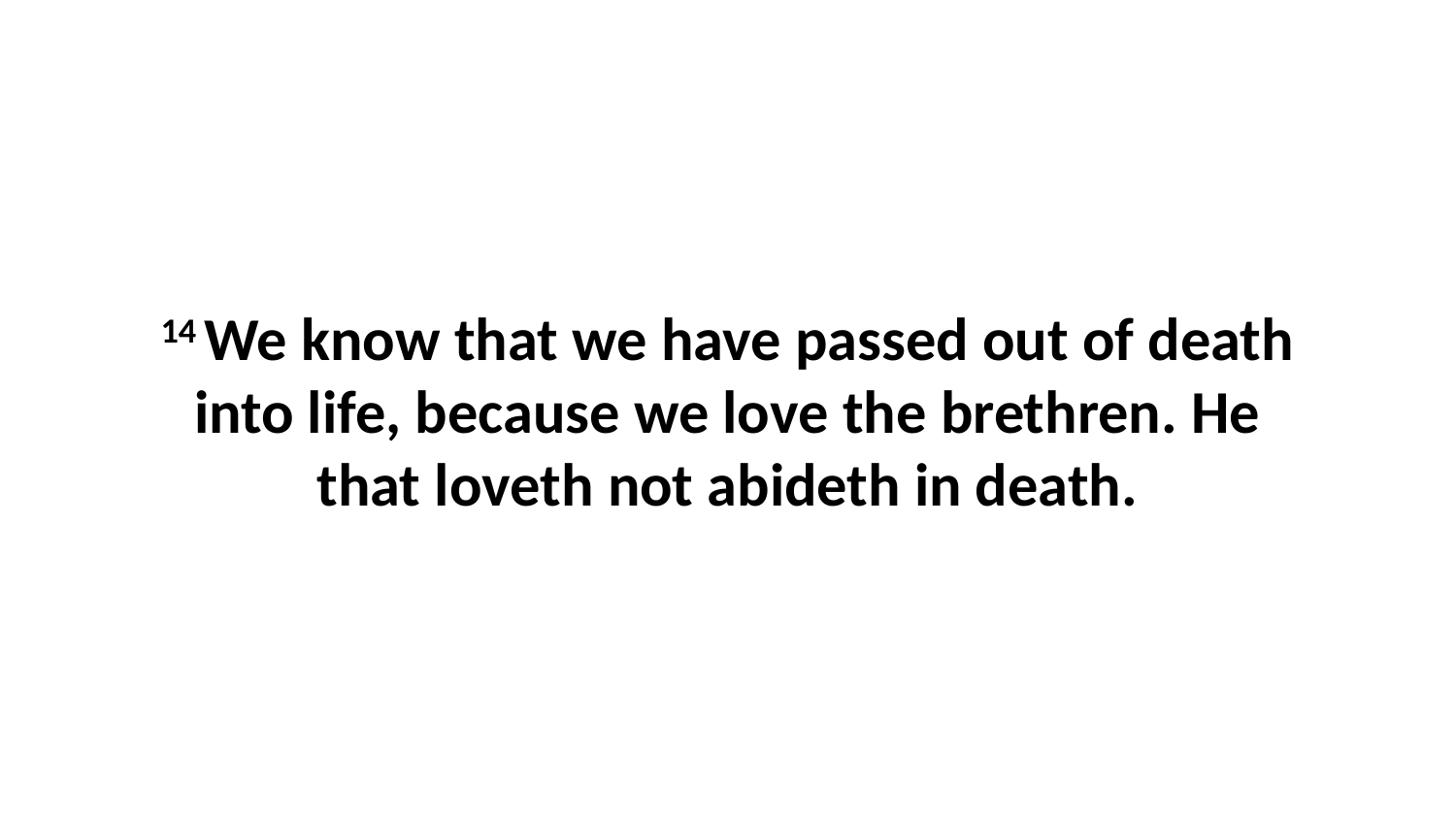

14 We know that we have passed out of death into life, because we love the brethren. He that loveth not abideth in death.